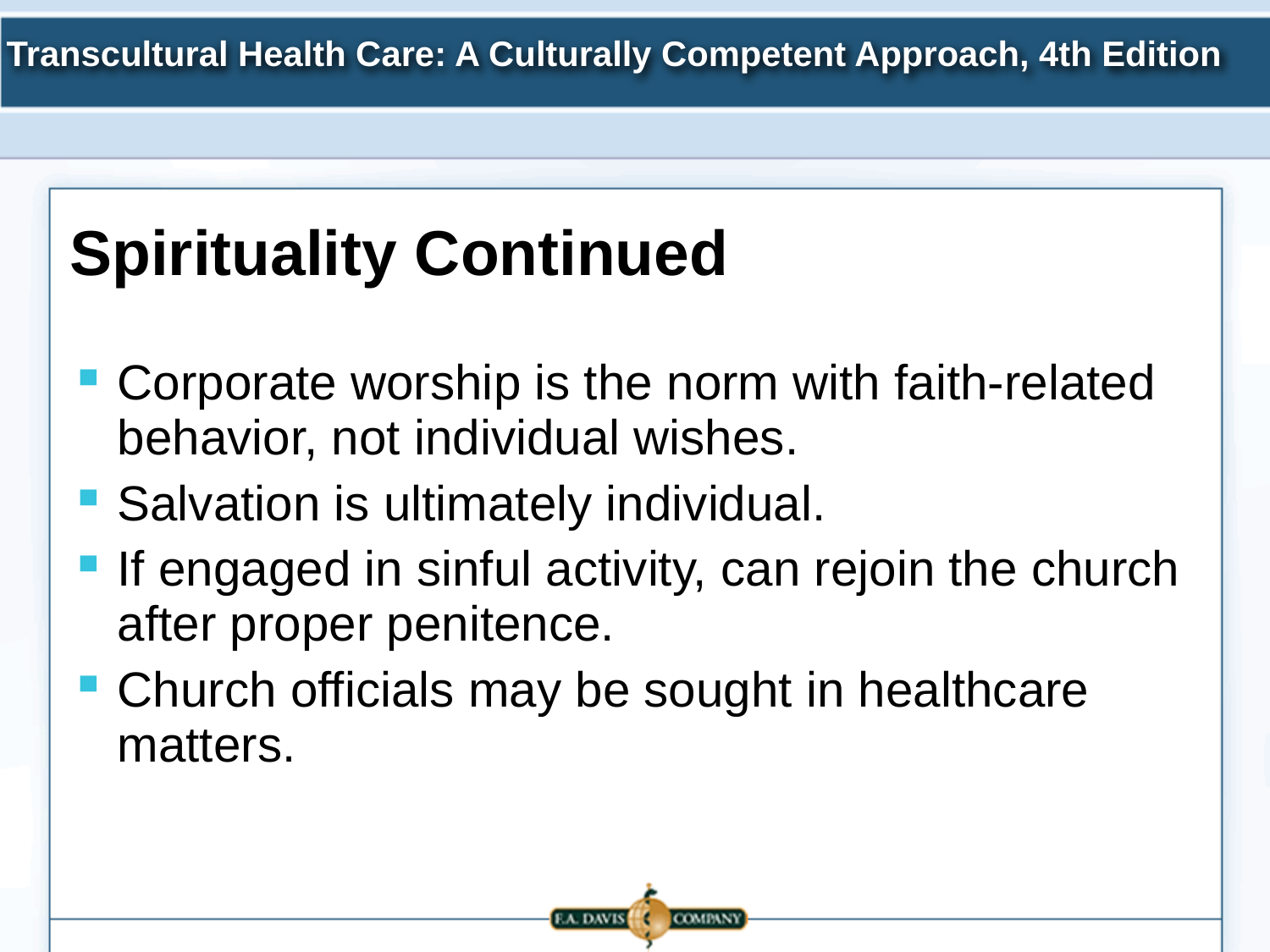

Spirituality Continued
Corporate worship is the norm with faith-related behavior, not individual wishes.
Salvation is ultimately individual.
If engaged in sinful activity, can rejoin the church after proper penitence.
Church officials may be sought in healthcare matters.